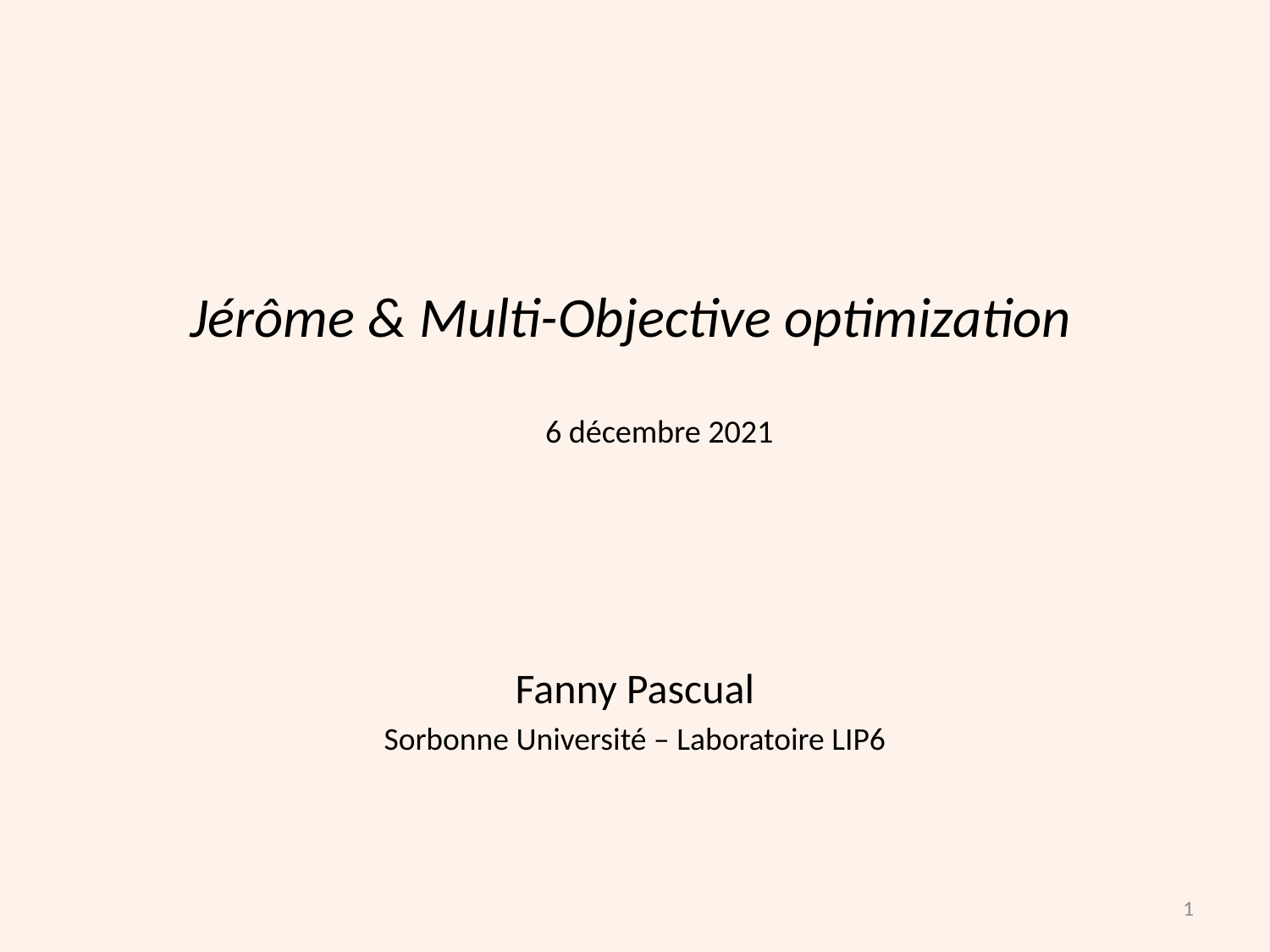

# Jérôme & Multi-Objective optimization

6 décembre 2021

Fanny Pascual
Sorbonne Université – Laboratoire LIP6
1